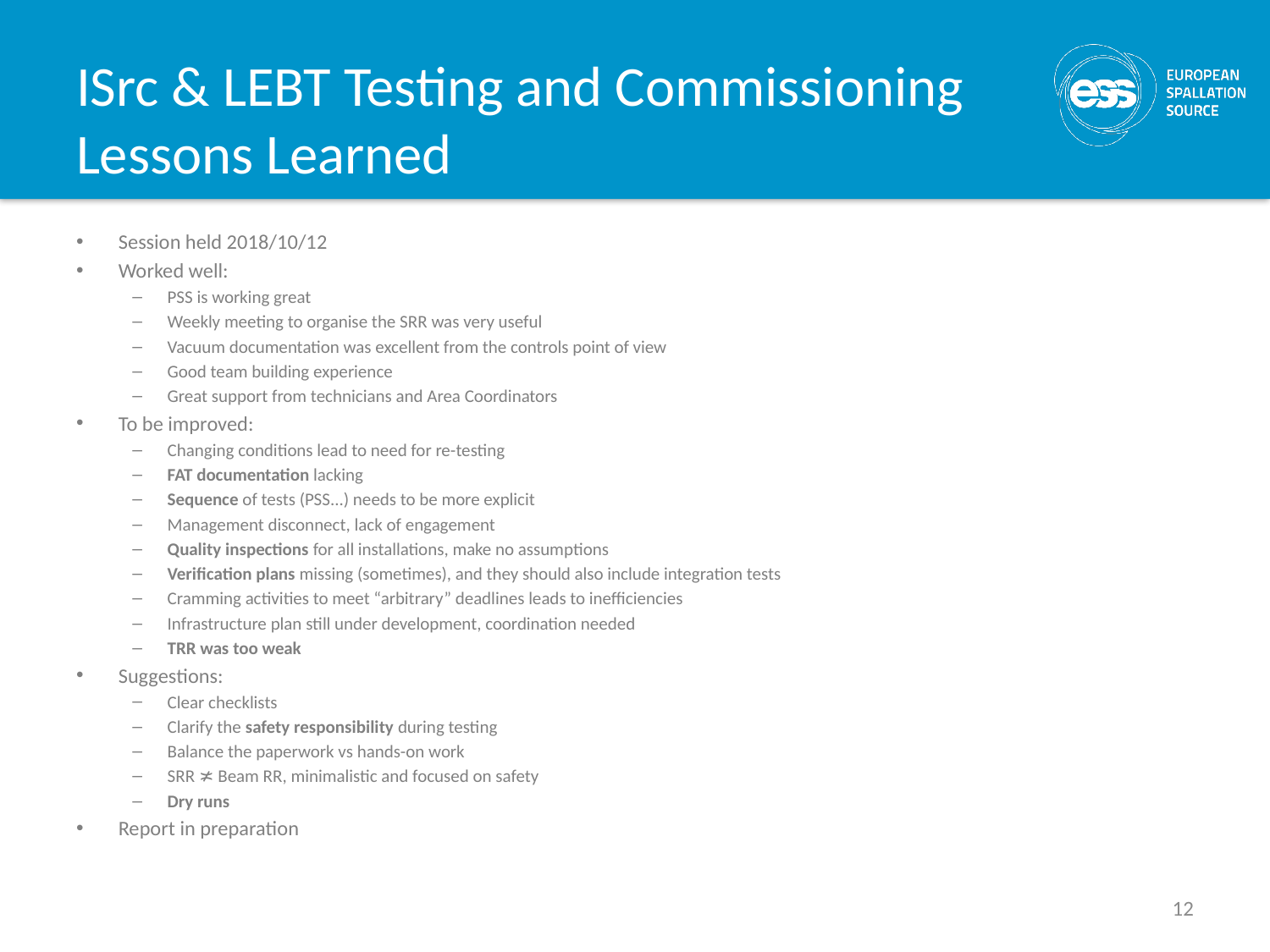

# ISrc & LEBT Testing and Commissioning Lessons Learned
Session held 2018/10/12
Worked well:
PSS is working great
Weekly meeting to organise the SRR was very useful
Vacuum documentation was excellent from the controls point of view
Good team building experience
Great support from technicians and Area Coordinators
To be improved:
Changing conditions lead to need for re-testing
FAT documentation lacking
Sequence of tests (PSS...) needs to be more explicit
Management disconnect, lack of engagement
Quality inspections for all installations, make no assumptions
Verification plans missing (sometimes), and they should also include integration tests
Cramming activities to meet “arbitrary” deadlines leads to inefficiencies
Infrastructure plan still under development, coordination needed
TRR was too weak
Suggestions:
Clear checklists
Clarify the safety responsibility during testing
Balance the paperwork vs hands-on work
SRR ≭ Beam RR, minimalistic and focused on safety
Dry runs
Report in preparation
12